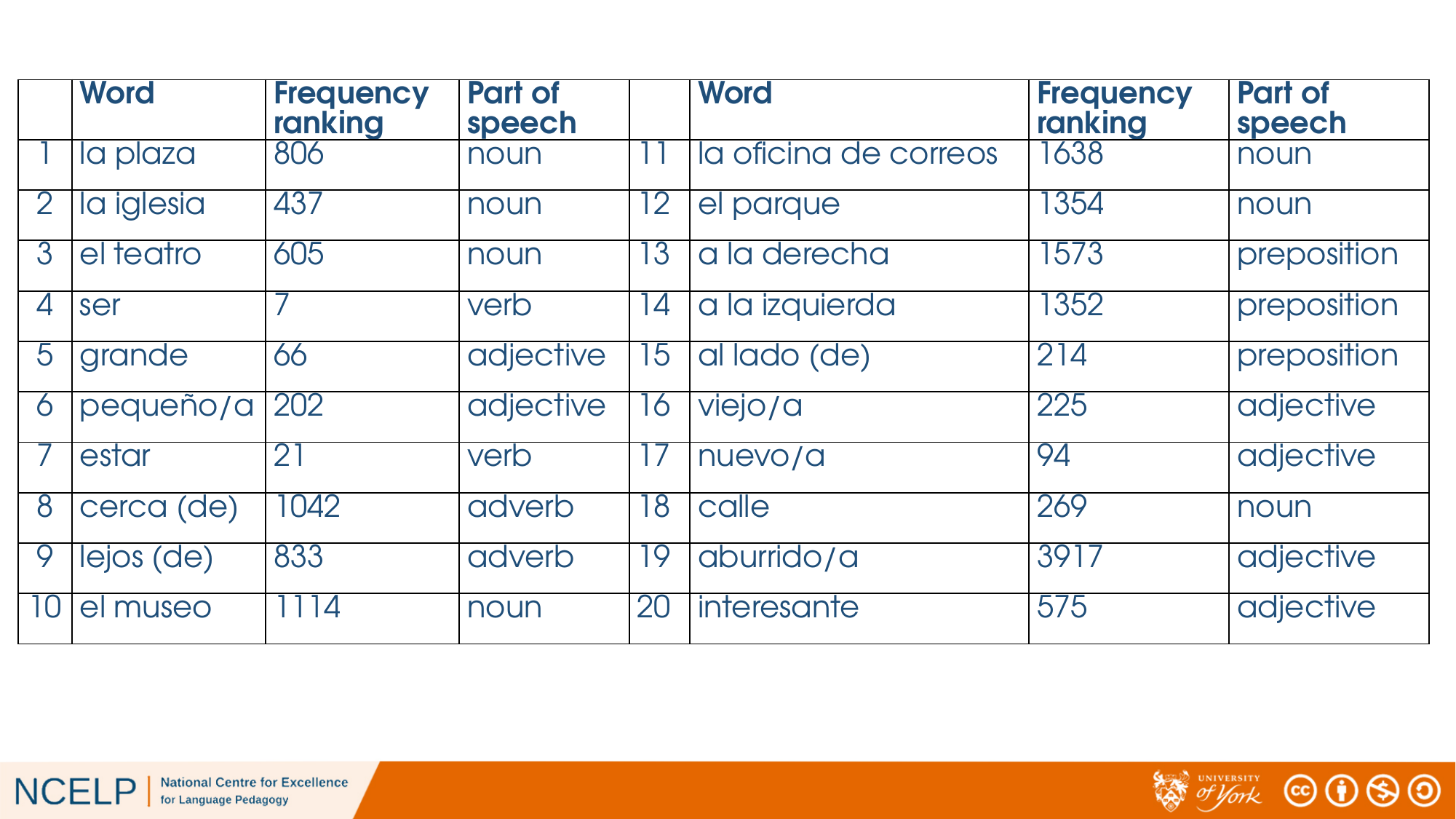

|  | Word | Frequency ranking | Part of speech |  | Word | Frequency ranking | Part of speech |
| --- | --- | --- | --- | --- | --- | --- | --- |
| 1 | la plaza | 806 | noun | 11 | la oficina de correos | 1638 | noun |
| 2 | la iglesia | 437 | noun | 12 | el parque | 1354 | noun |
| 3 | el teatro | 605 | noun | 13 | a la derecha | 1573 | preposition |
| 4 | ser | 7 | verb | 14 | a la izquierda | 1352 | preposition |
| 5 | grande | 66 | adjective | 15 | al lado (de) | 214 | preposition |
| 6 | pequeño/a | 202 | adjective | 16 | viejo/a | 225 | adjective |
| 7 | estar | 21 | verb | 17 | nuevo/a | 94 | adjective |
| 8 | cerca (de) | 1042 | adverb | 18 | calle | 269 | noun |
| 9 | lejos (de) | 833 | adverb | 19 | aburrido/a | 3917 | adjective |
| 10 | el museo | 1114 | noun | 20 | interesante | 575 | adjective |